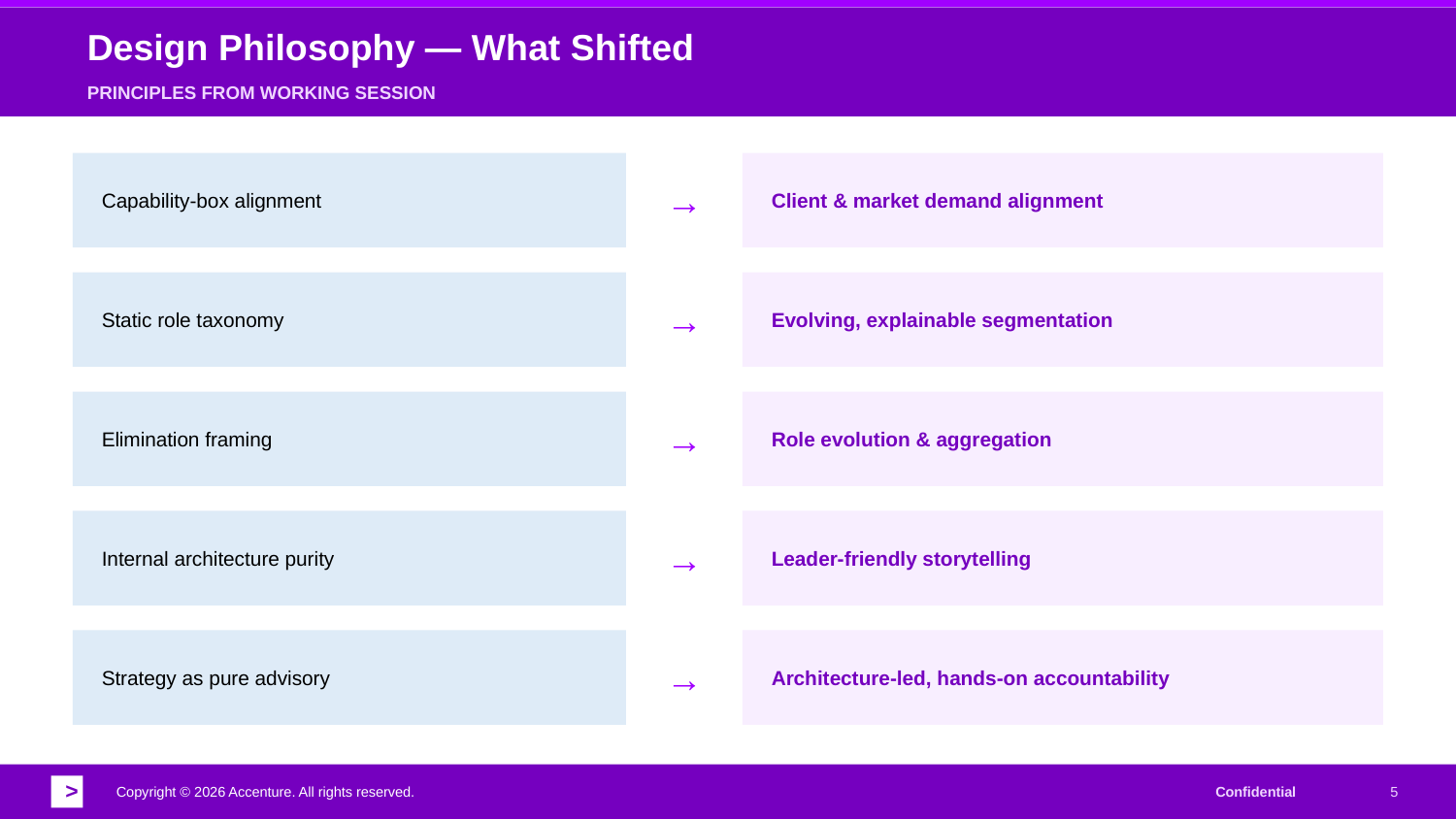

Design Philosophy — What Shifted
PRINCIPLES FROM WORKING SESSION

Capability-box alignment
→

Client & market demand alignment

Static role taxonomy
→

Evolving, explainable segmentation

Elimination framing
→

Role evolution & aggregation

Internal architecture purity
→

Leader-friendly storytelling

Strategy as pure advisory
→

Architecture-led, hands-on accountability

>

Copyright © 2026 Accenture. All rights reserved.
Confidential
5